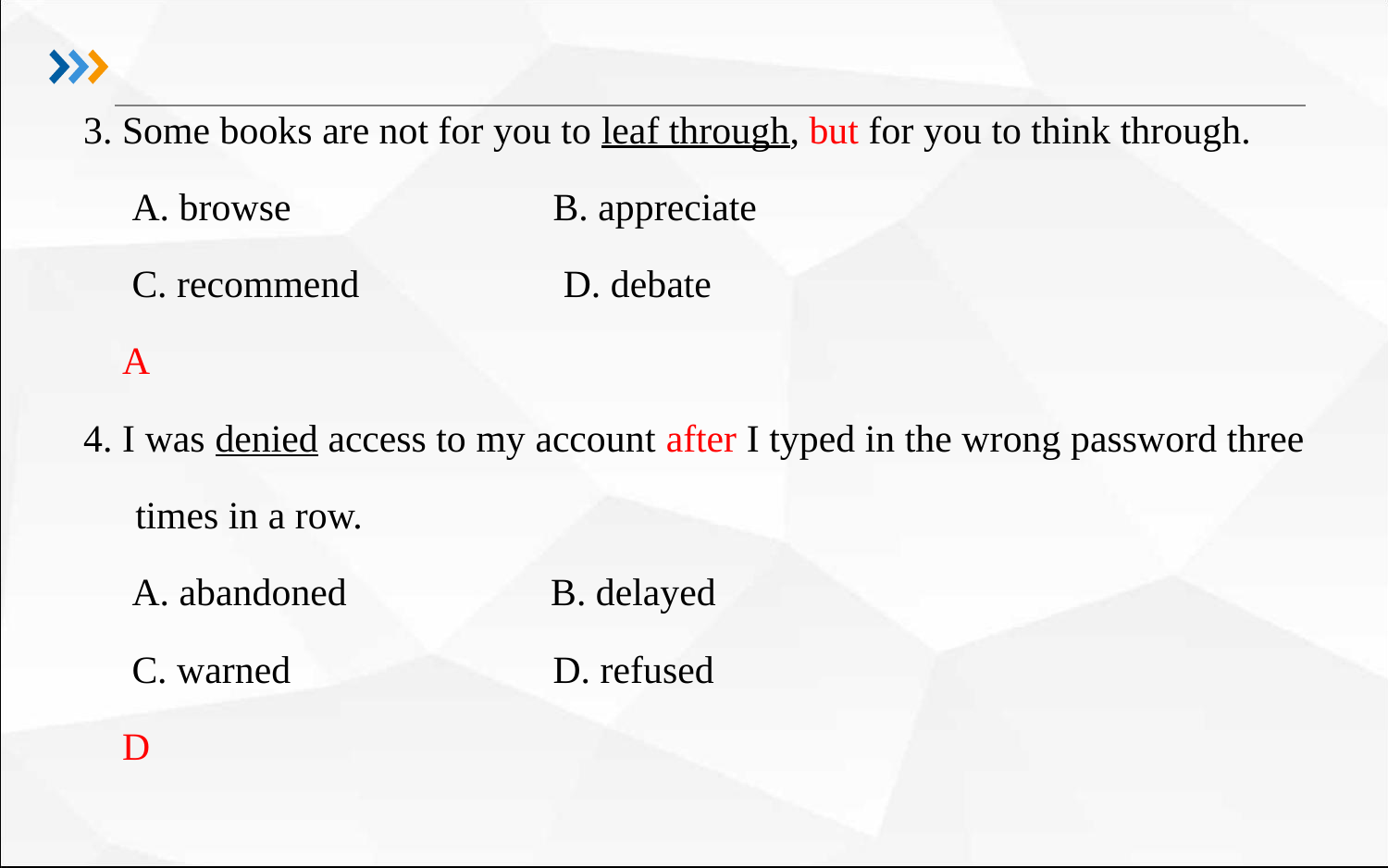

#
3. Some books are not for you to leaf through, but for you to think through.
     A. browse                           B. appreciate
     C. recommend                     D. debate
    A
4. I was denied access to my account after I typed in the wrong password three times in a row.
     A. abandoned                     B. delayed
     C. warned                           D. refused
    D